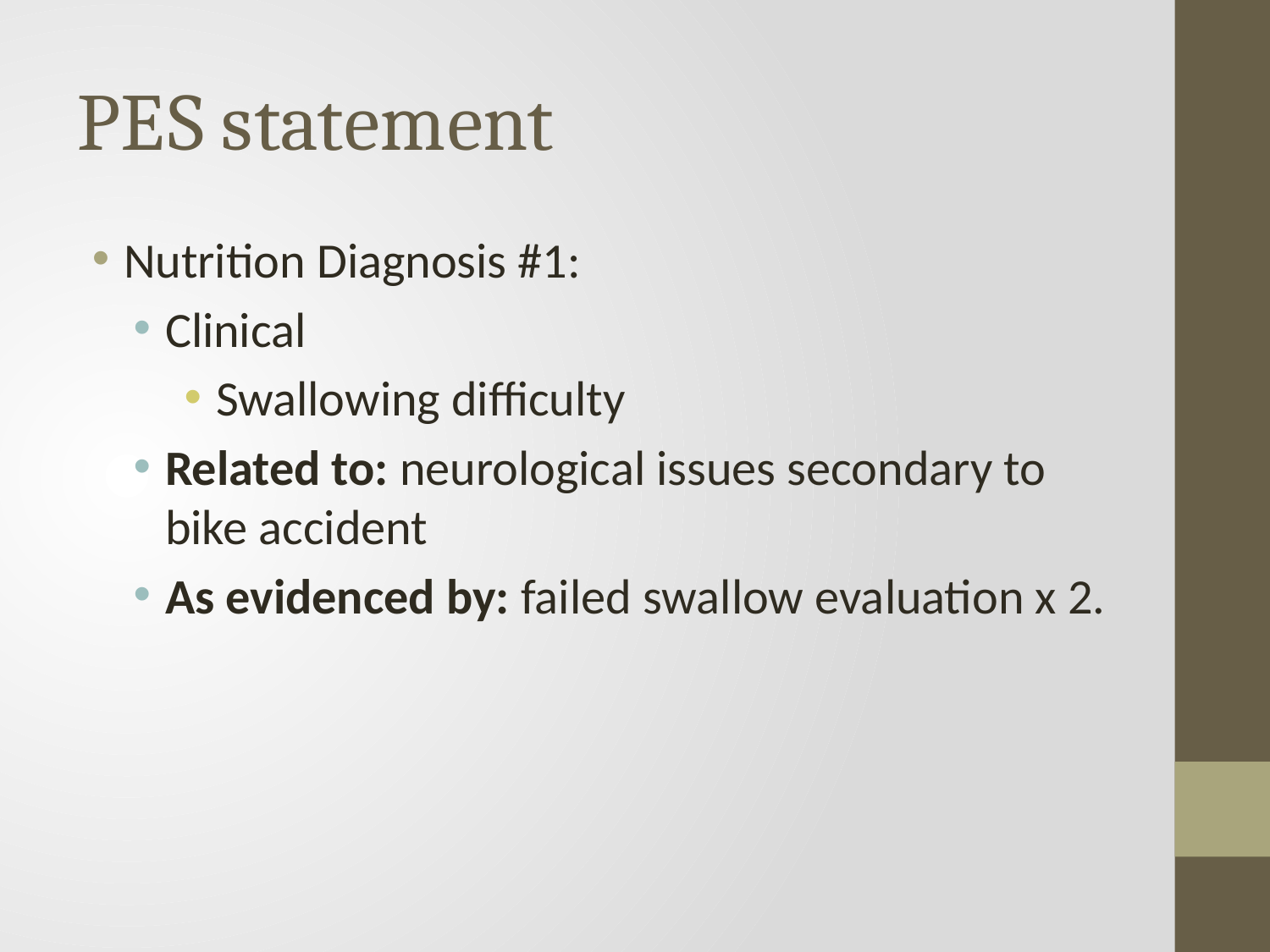

# PES statement
Nutrition Diagnosis #1:
Clinical
Swallowing difficulty
Related to: neurological issues secondary to bike accident
As evidenced by: failed swallow evaluation x 2.